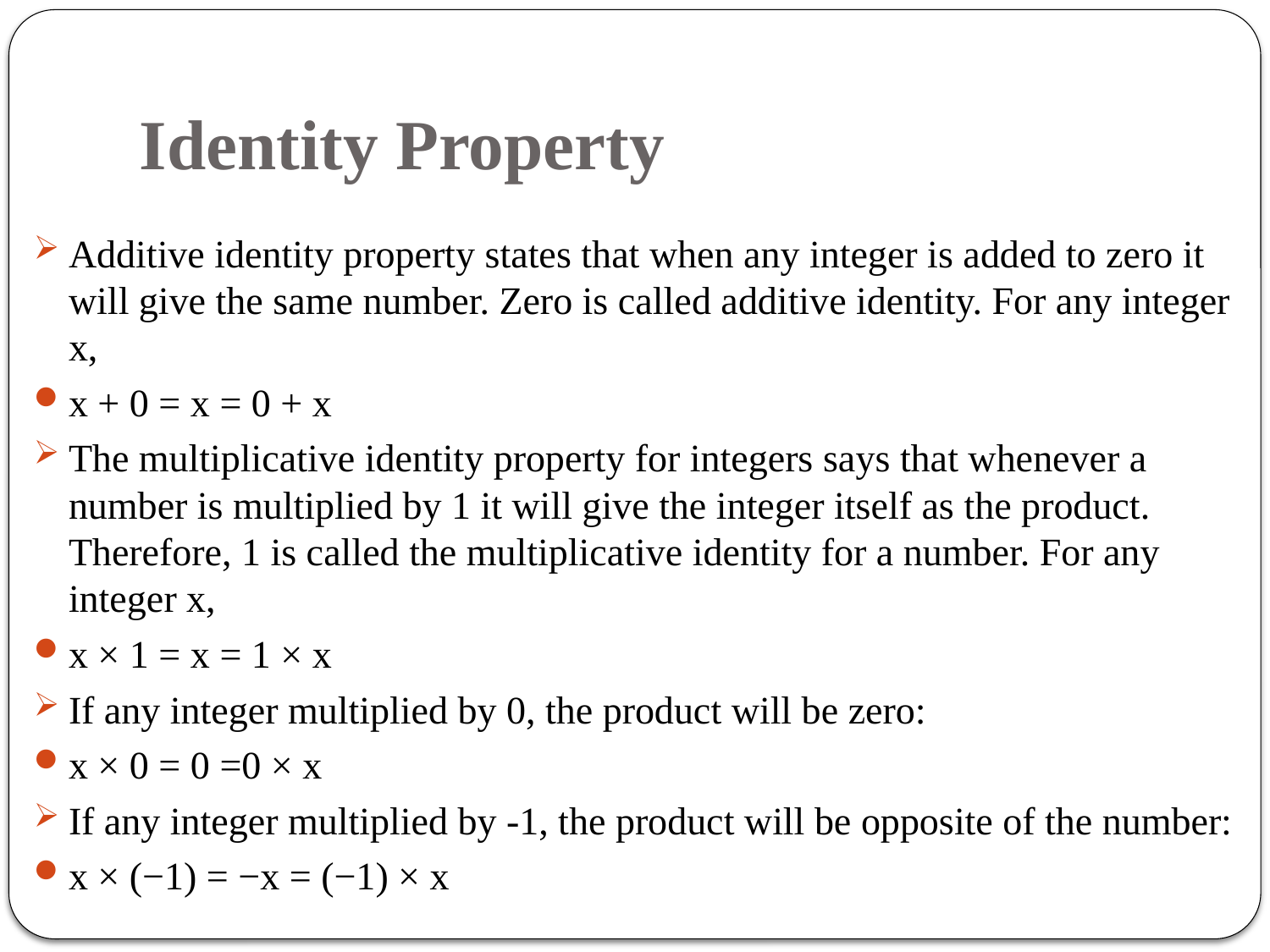

# Identity Property
Additive identity property states that when any integer is added to zero it will give the same number. Zero is called additive identity. For any integer x,
x + 0 = x = 0 + x
The multiplicative identity property for integers says that whenever a number is multiplied by 1 it will give the integer itself as the product. Therefore, 1 is called the multiplicative identity for a number. For any integer x,
x × 1 = x = 1 × x
If any integer multiplied by 0, the product will be zero:
x × 0 = 0 =0 × x
If any integer multiplied by -1, the product will be opposite of the number:
x × (−1) = −x = (−1) × x